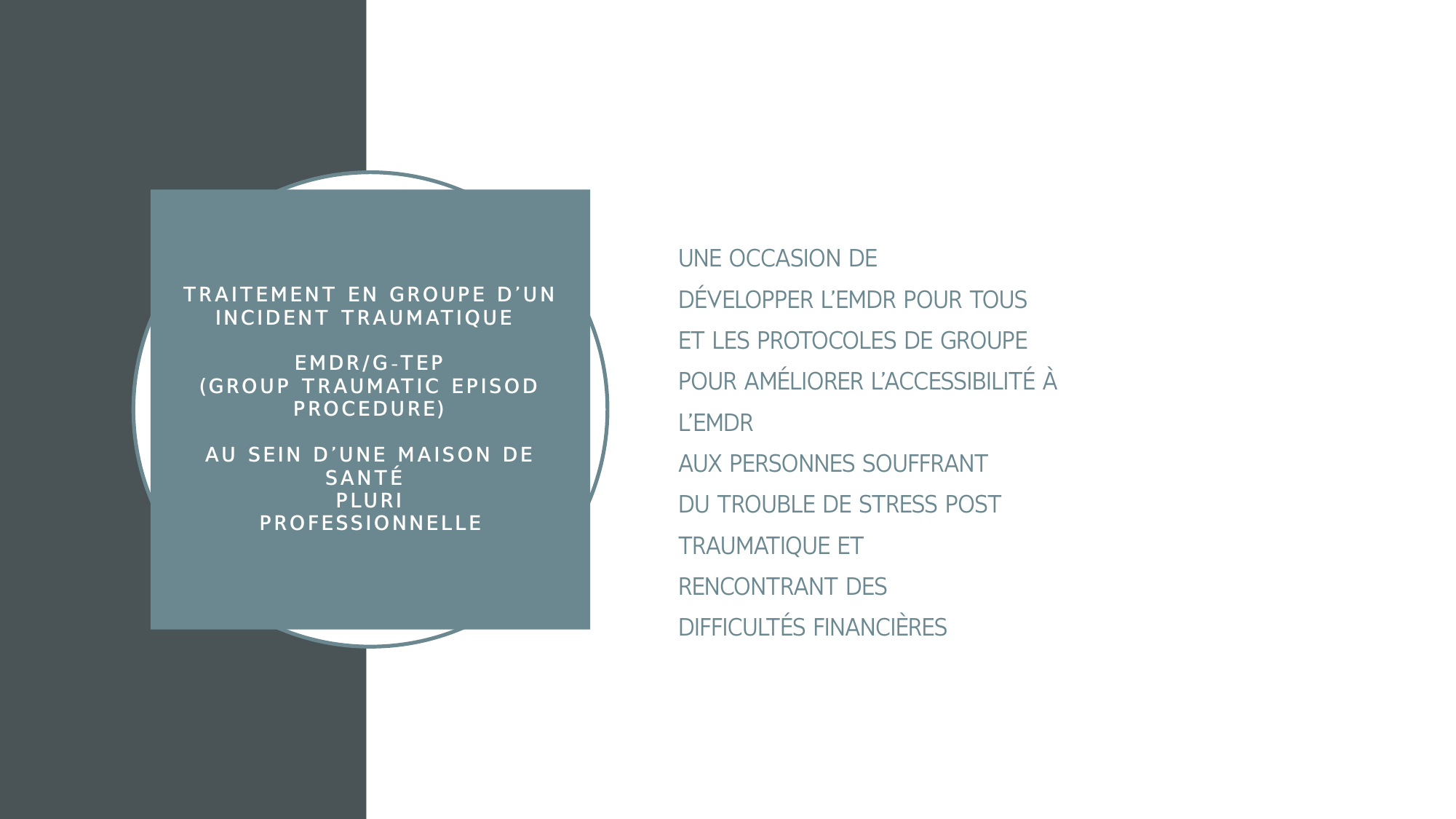

UNE OCCASION DE
DÉVELOPPER L’EMDR POUR TOUS
ET LES PROTOCOLES DE GROUPE
POUR AMÉLIORER L’ACCESSIBILITÉ À
L’EMDR
AUX PERSONNES SOUFFRANT
DU TROUBLE DE STRESS POST
TRAUMATIQUE ET
RENCONTRANT DES
DIFFICULTÉS FINANCIÈRES

# TRAITEMENT EN GROUPE D’UN INCIDENT TRAUMATIQUE EMDR/G-TEP (GROUP TRAUMATIC EPISOD PROCEDURE) AU SEIN D’UNE MAISON DE SANTÉ PLURI PROFESSIONNELLE